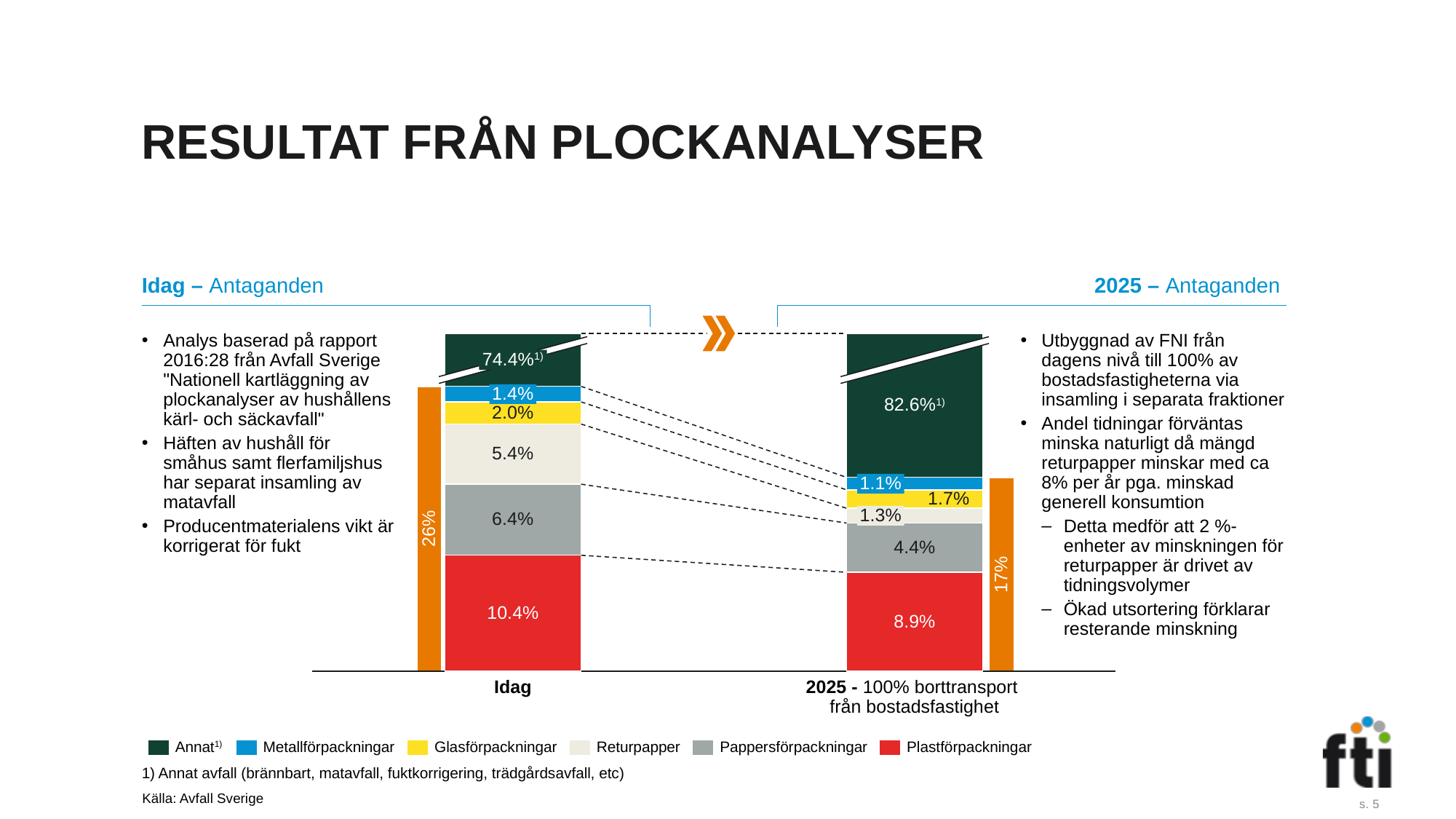

# Resultat från plockanalyser
Idag – Antaganden
2025 – Antaganden

### Chart

| Category |  |  |  |  |  |  |
|---|---|---|---|---|---|---|
Analys baserad på rapport 2016:28 från Avfall Sverige "Nationell kartläggning av plockanalyser av hushållens kärl- och säckavfall"
Häften av hushåll för småhus samt flerfamiljshus har separat insamling av matavfall
Producentmaterialens vikt är korrigerat för fukt
Utbyggnad av FNI från dagens nivå till 100% av bostadsfastigheterna via insamling i separata fraktioner
Andel tidningar förväntas minska naturligt då mängd returpapper minskar med ca 8% per år pga. minskad generell konsumtion
Detta medför att 2 %-enheter av minskningen för returpapper är drivet av tidningsvolymer
Ökad utsortering förklarar resterande minskning

74.4%1)
1.4%
82.6%1)
2.0%
5.4%
1.1%
1.7%
1.3%
6.4%
26%
4.4%
17%
10.4%
8.9%
Idag
2025 - 100% borttransport
från bostadsfastighet
Annat1)
Metallförpackningar
Glasförpackningar
Returpapper
Pappersförpackningar
Plastförpackningar

1) Annat avfall (brännbart, matavfall, fuktkorrigering, trädgårdsavfall, etc)
Källa: Avfall Sverige